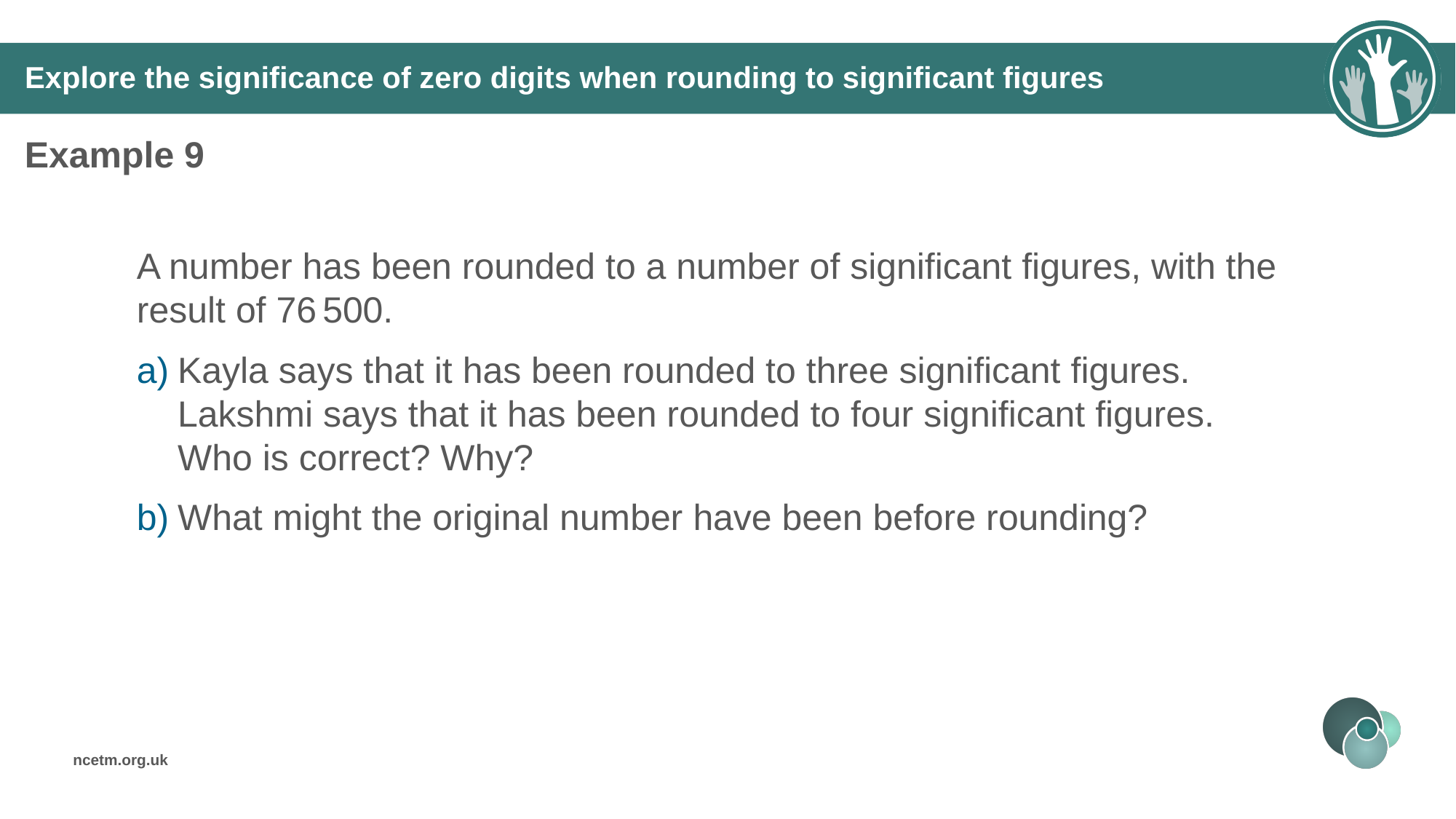

# Explore the significance of zero digits when rounding to significant figures
Example 9
A number has been rounded to a number of significant figures, with the result of 76 500.
Kayla says that it has been rounded to three significant figures. Lakshmi says that it has been rounded to four significant figures.
Who is correct? Why?
What might the original number have been before rounding?